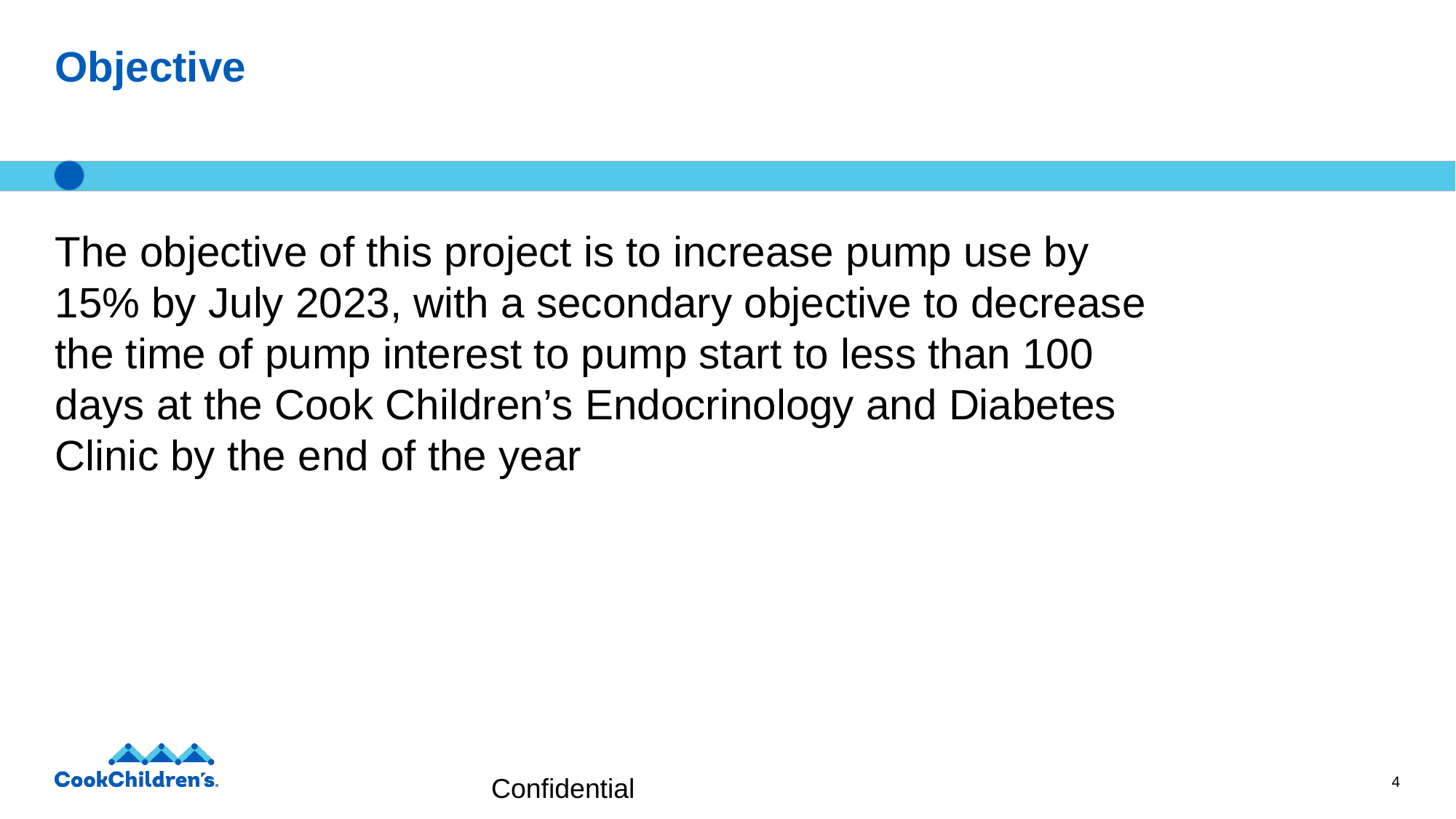

# Objective
The objective of this project is to increase pump use by 15% by July 2023, with a secondary objective to decrease the time of pump interest to pump start to less than 100 days at the Cook Children’s Endocrinology and Diabetes Clinic by the end of the year

Confidential
4